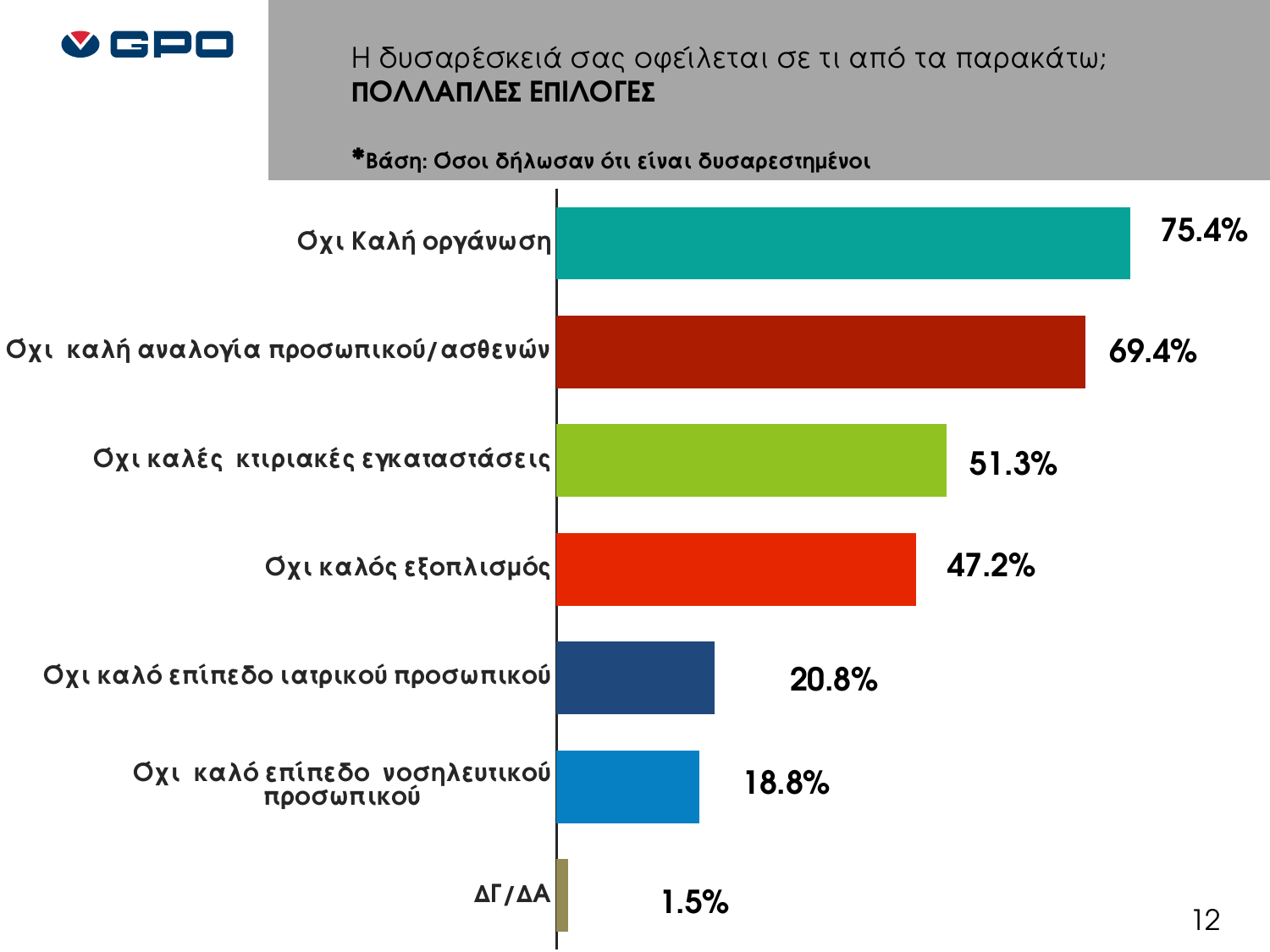

Η δυσαρέσκειά σας οφείλεται σε τι από τα παρακάτω; ΠΟΛΛΑΠΛΕΣ ΕΠΙΛΟΓΕΣ

*Βάση: Όσοι δήλωσαν ότι είναι δυσαρεστημένοι

### Chart

| Category | Ναι |
|---|---|
| Όχι Καλή οργάνωση | 0.753768844221106 |
| Όχι  καλή αναλογία προσωπικού/ασθενών | 0.6944444444444446 |
| Όχι καλές  κτιριακές εγκαταστάσεις | 0.5126262626262625 |
| Όχι καλός εξοπλισμός | 0.4722222222222223 |
| Όχι καλό επίπεδο ιατρικού προσωπικού | 0.20759493670886092 |
| Όχι  καλό επίπεδο  νοσηλευτικού προσωπικού | 0.1879699248120303 |
| ΔΓ/ΔΑ | 0.015113350125944574 |
12